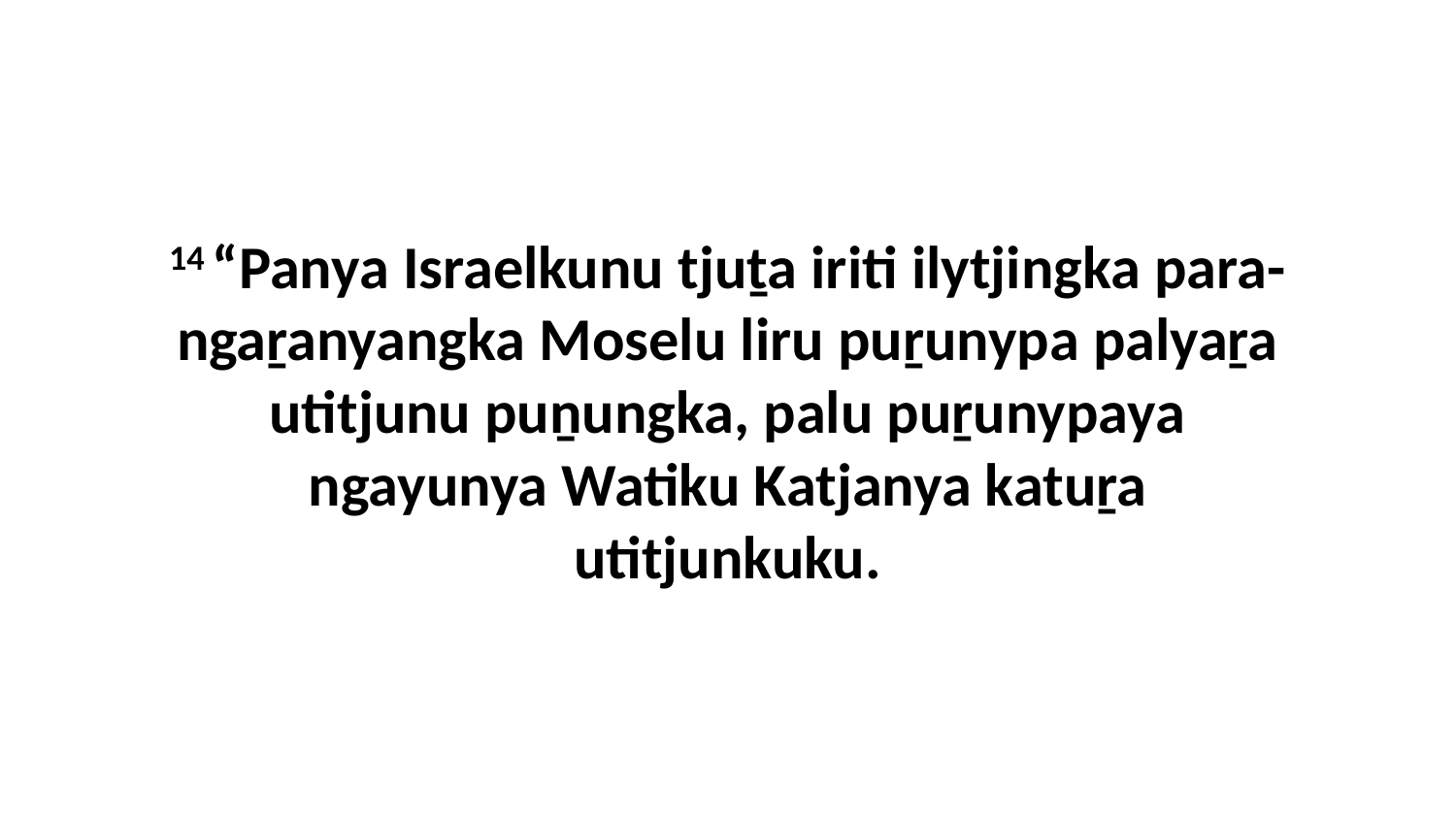

14 “Panya Israelkunu tjuṯa iriti ilytjingka para-ngaṟanyangka Moselu liru puṟunypa palyaṟa utitjunu puṉungka, palu puṟunypaya ngayunya Watiku Katjanya katuṟa utitjunkuku.